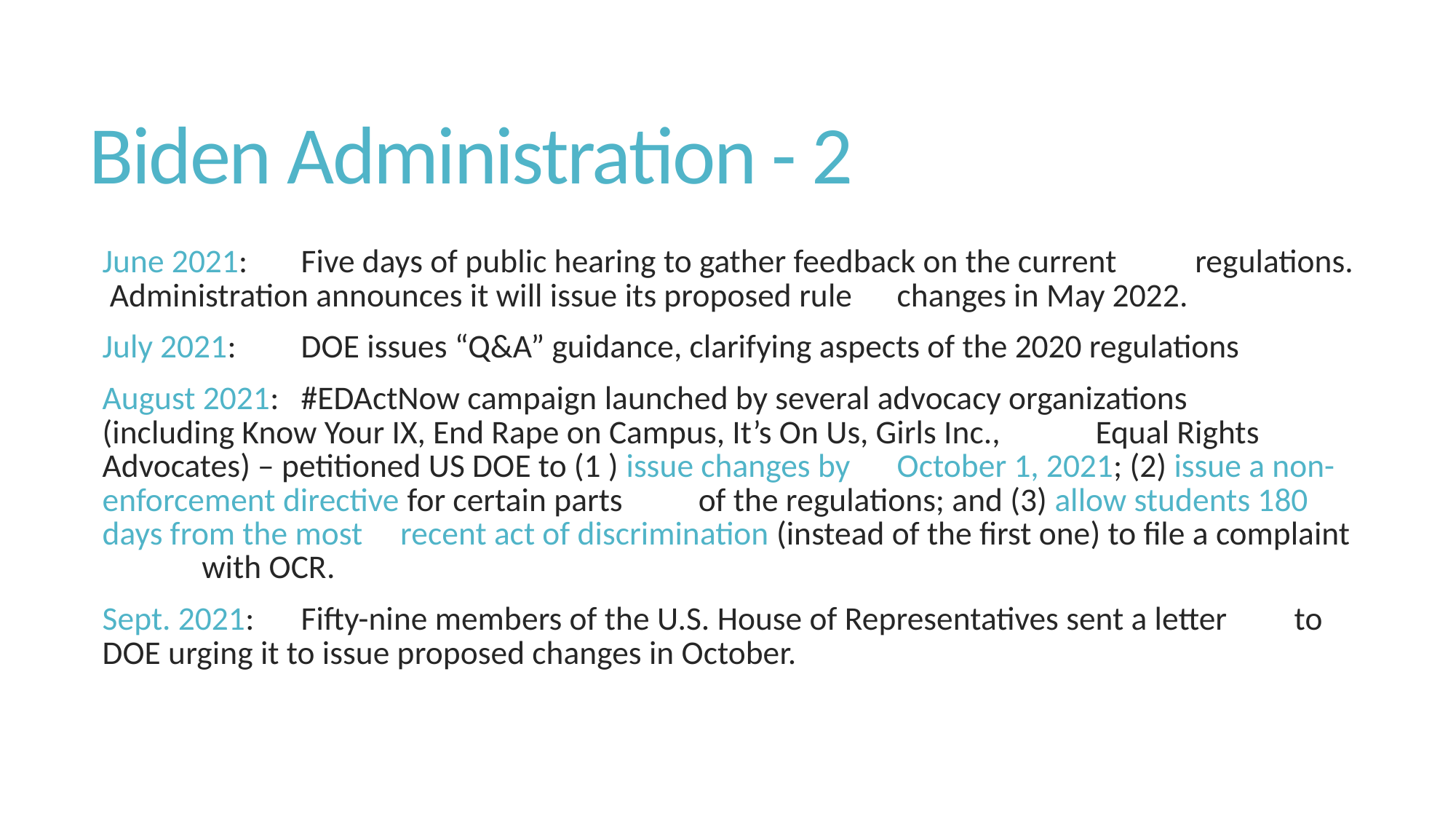

# Biden Administration - 2
June 2021:	Five days of public hearing to gather feedback on the current 				regulations.  Administration announces it will issue its proposed rule 			changes in May 2022.
July 2021:	DOE issues “Q&A” guidance, clarifying aspects of the 2020 regulations
August 2021:	#EDActNow campaign launched by several advocacy organizations 			(including Know Your IX, End Rape on Campus, It’s On Us, Girls Inc., 			Equal Rights Advocates) – petitioned US DOE to (1 ) issue changes by 			October 1, 2021; (2) issue a non-enforcement directive for certain parts 			of the regulations; and (3) allow students 180 days from the most 			recent act of discrimination (instead of the first one) to file a complaint 			with OCR.
Sept. 2021:	Fifty-nine members of the U.S. House of Representatives sent a letter 			to DOE urging it to issue proposed changes in October.